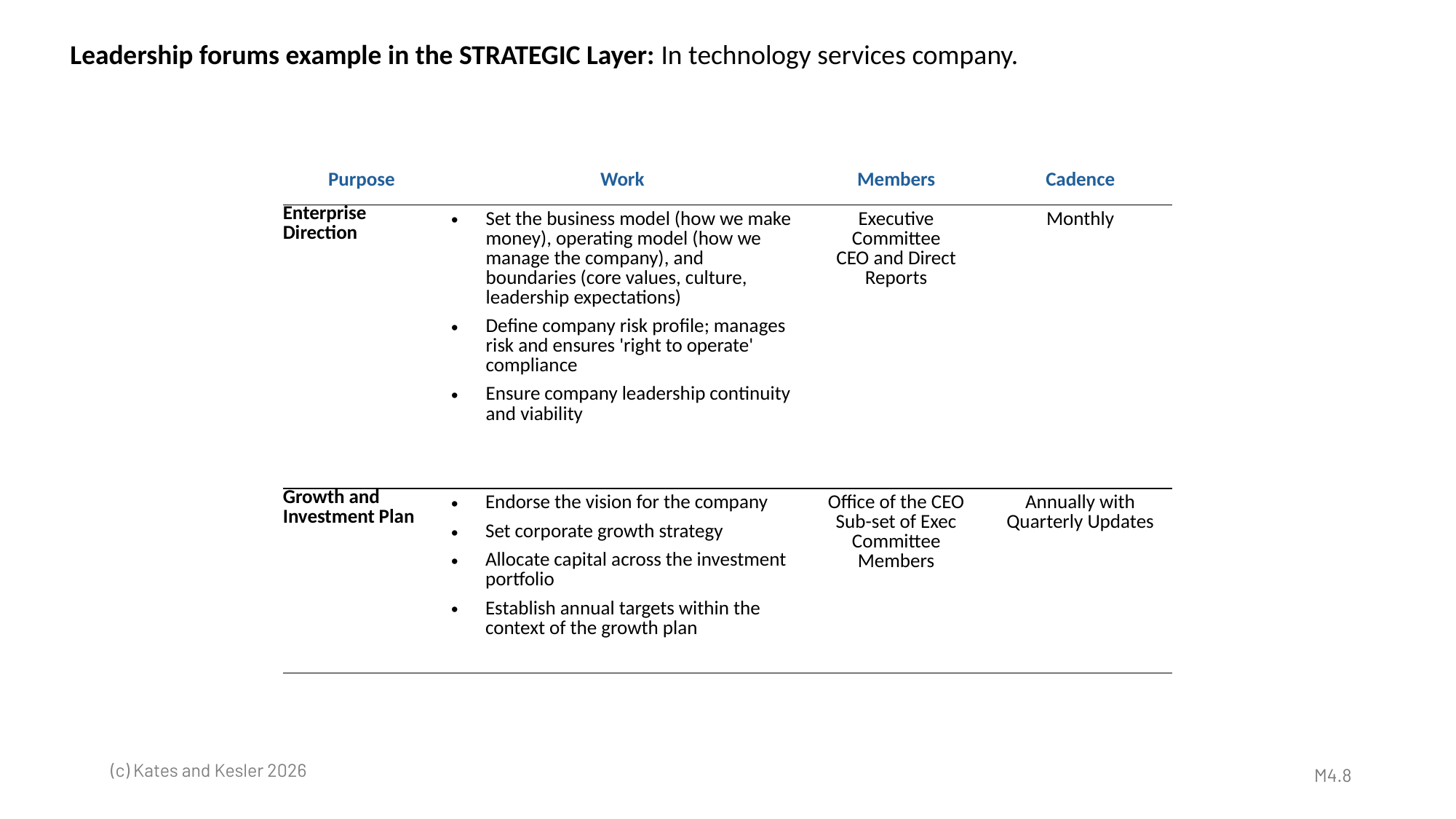

Leadership forums example in the STRATEGIC Layer: In technology services company.
| Purpose | Work | Members | Cadence |
| --- | --- | --- | --- |
| Enterprise Direction | Set the business model (how we make money), operating model (how we manage the company), and boundaries (core values, culture, leadership expectations) Define company risk profile; manages risk and ensures 'right to operate' compliance Ensure company leadership continuity and viability | Executive Committee CEO and Direct Reports | Monthly |
| Growth and Investment Plan | Endorse the vision for the company Set corporate growth strategy Allocate capital across the investment portfolio Establish annual targets within the context of the growth plan | Office of the CEO Sub-set of Exec Committee Members | Annually with Quarterly Updates |
M4.8
(c) Kates and Kesler 2026